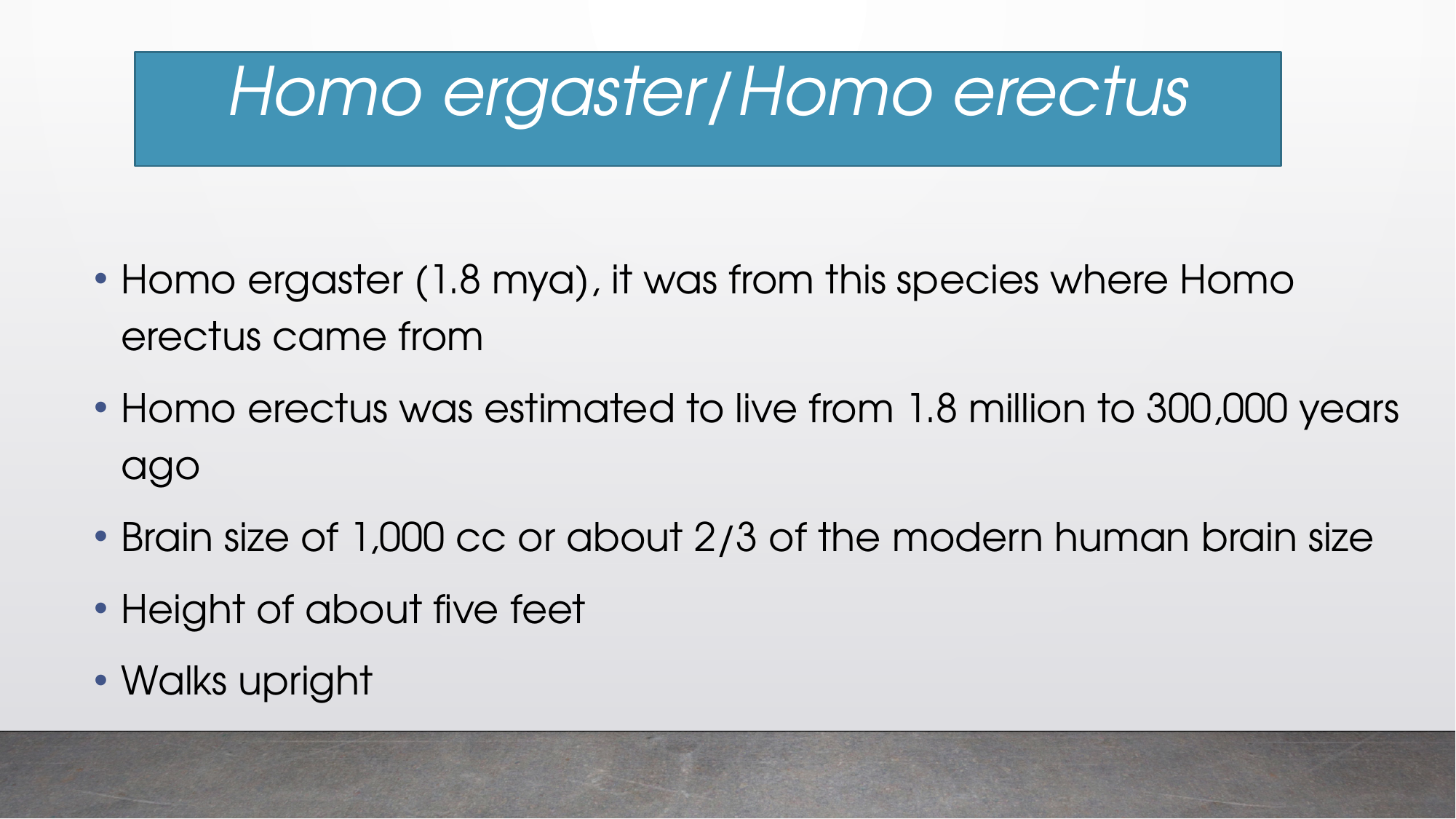

# Homo ergaster/Homo erectus
Homo ergaster (1.8 mya), it was from this species where Homo erectus came from
Homo erectus was estimated to live from 1.8 million to 300,000 years ago
Brain size of 1,000 cc or about 2/3 of the modern human brain size
Height of about five feet
Walks upright